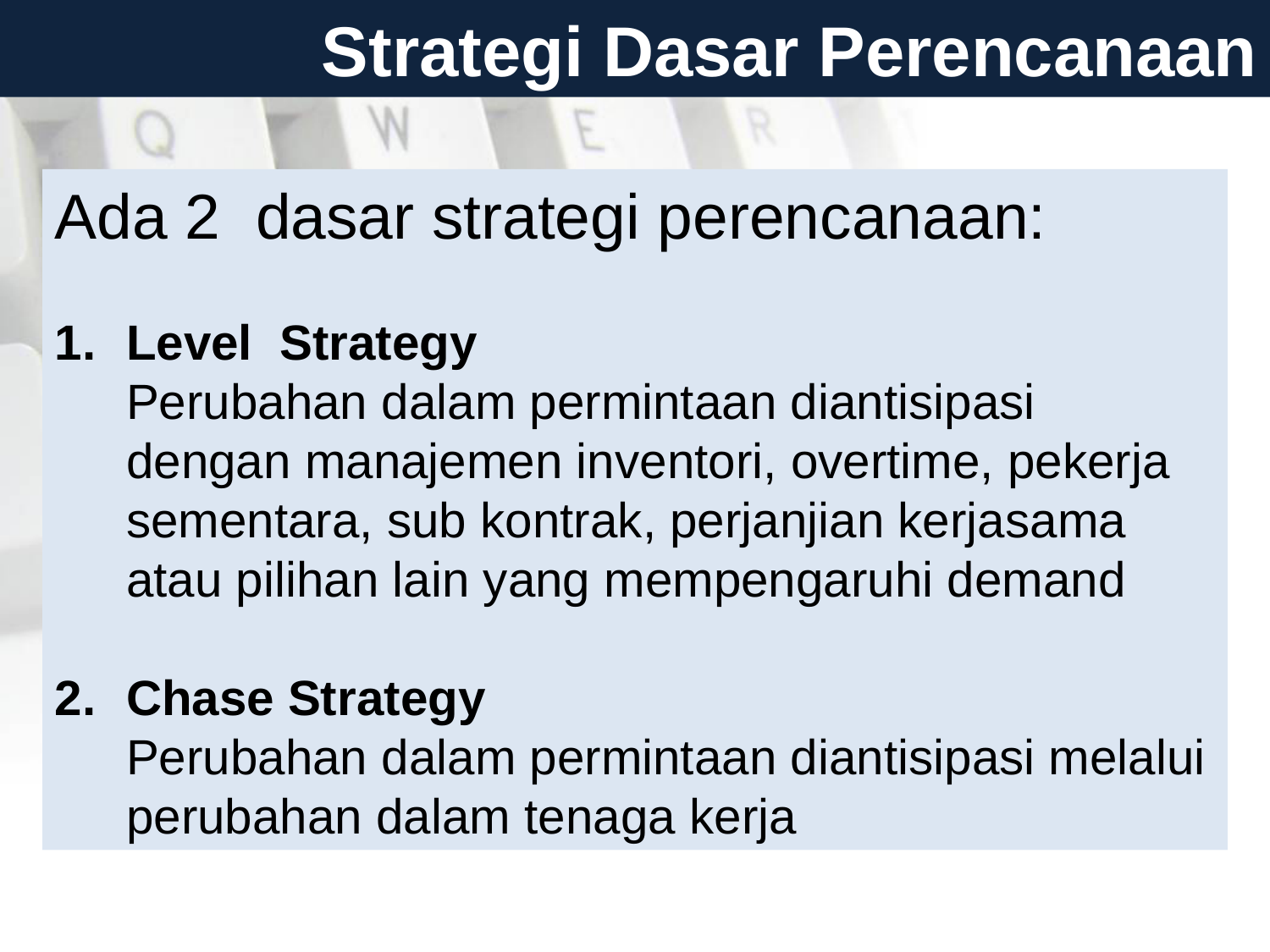

Strategi Dasar Perencanaan
Ada 2  dasar strategi perencanaan:

Level  Strategy
	Perubahan dalam permintaan diantisipasi dengan manajemen inventori, overtime, pekerja sementara, sub kontrak, perjanjian kerjasama atau pilihan lain yang mempengaruhi demand

Chase Strategy
	Perubahan dalam permintaan diantisipasi melalui perubahan dalam tenaga kerja